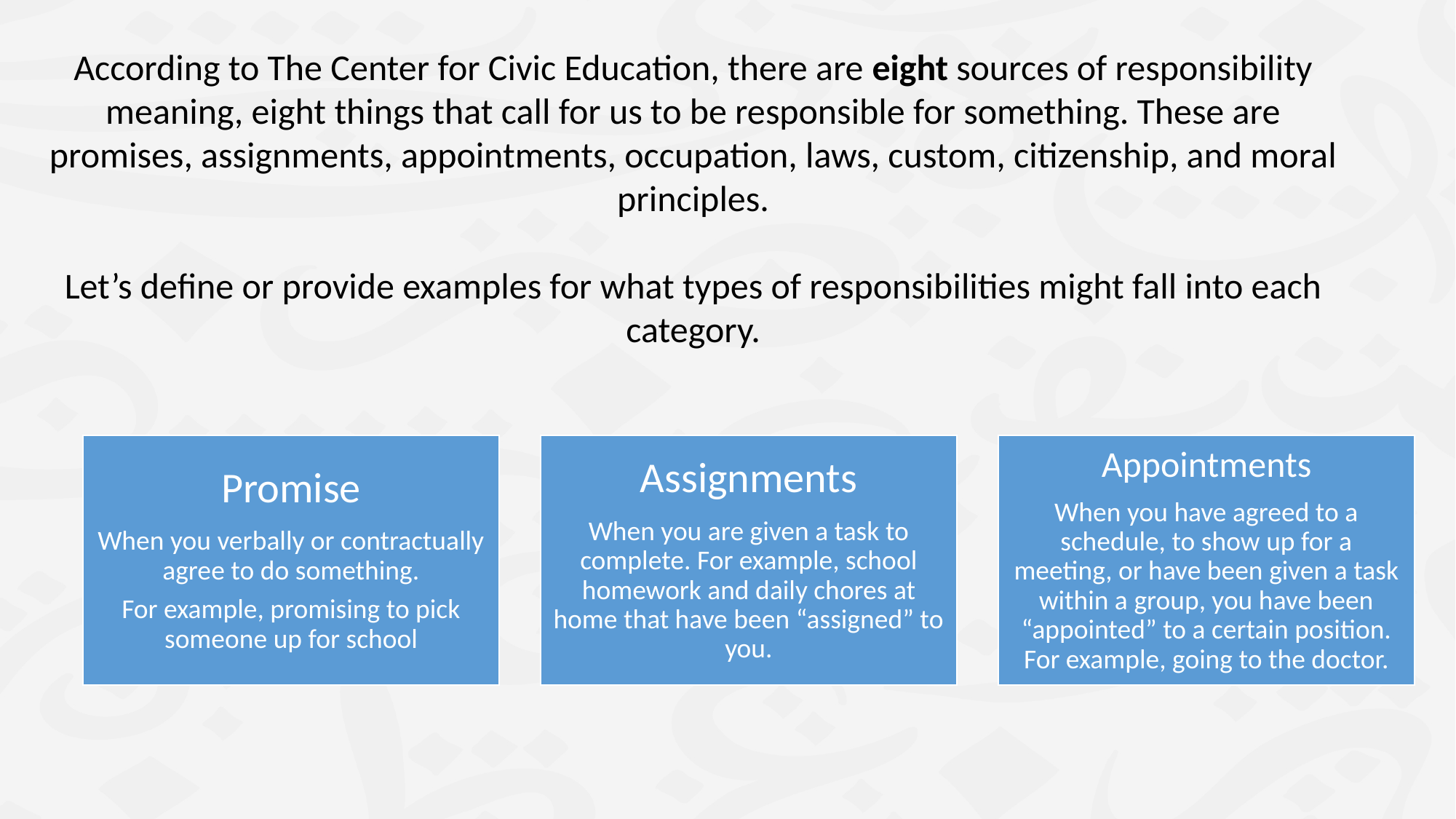

According to The Center for Civic Education, there are eight sources of responsibility meaning, eight things that call for us to be responsible for something. These are promises, assignments, appointments, occupation, laws, custom, citizenship, and moral principles.

Let’s define or provide examples for what types of responsibilities might fall into each category.
Promise
When you verbally or contractually agree to do something.
For example, promising to pick someone up for school
Assignments
When you are given a task to complete. For example, school homework and daily chores at home that have been “assigned” to you.
Appointments
When you have agreed to a schedule, to show up for a meeting, or have been given a task within a group, you have been “appointed” to a certain position. For example, going to the doctor.